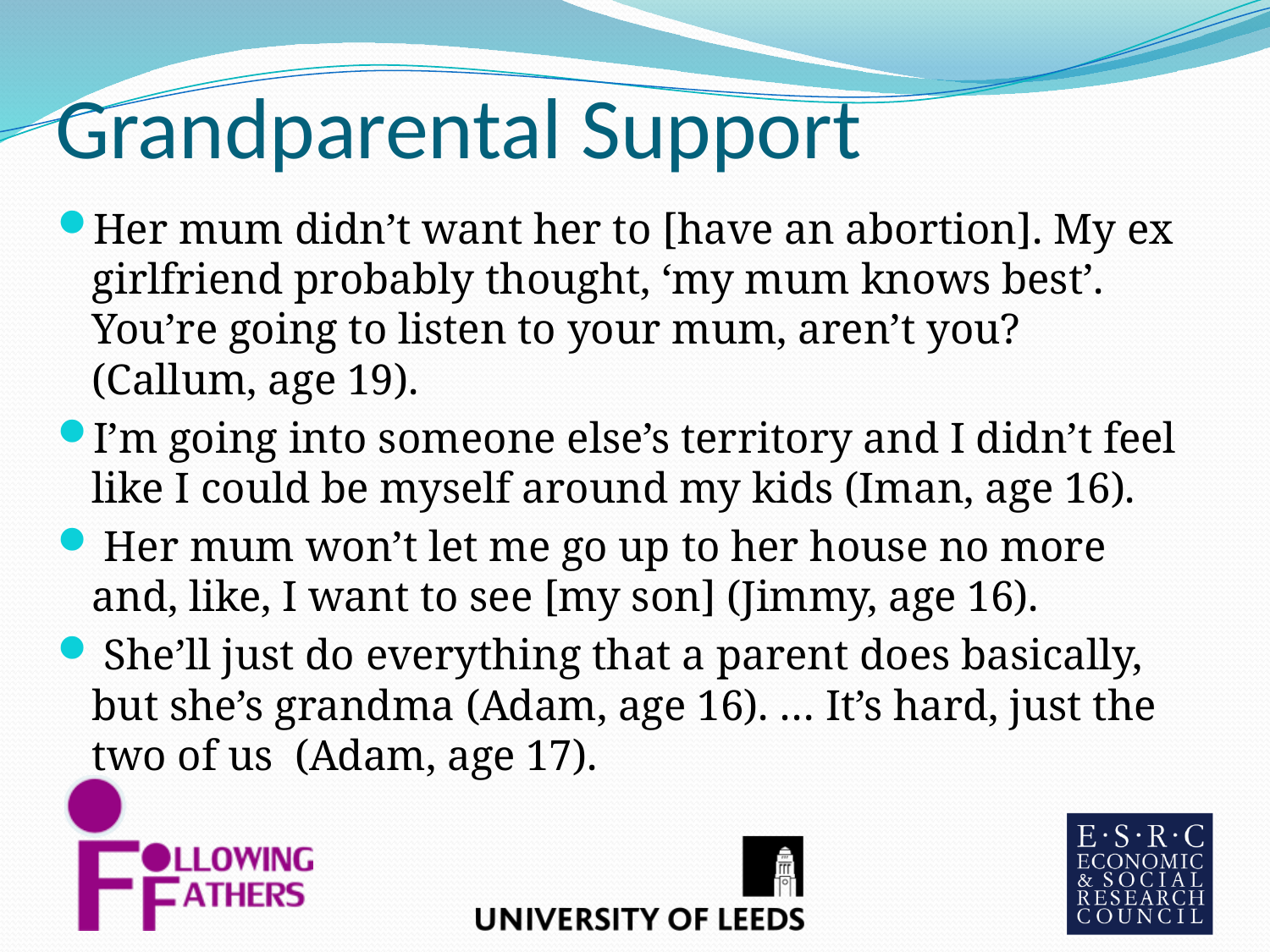

# Grandparental Support
Her mum didn’t want her to [have an abortion]. My ex girlfriend probably thought, ‘my mum knows best’. You’re going to listen to your mum, aren’t you? (Callum, age 19).
I’m going into someone else’s territory and I didn’t feel like I could be myself around my kids (Iman, age 16).
 Her mum won’t let me go up to her house no more and, like, I want to see [my son] (Jimmy, age 16).
 She’ll just do everything that a parent does basically, but she’s grandma (Adam, age 16). … It’s hard, just the two of us  (Adam, age 17).